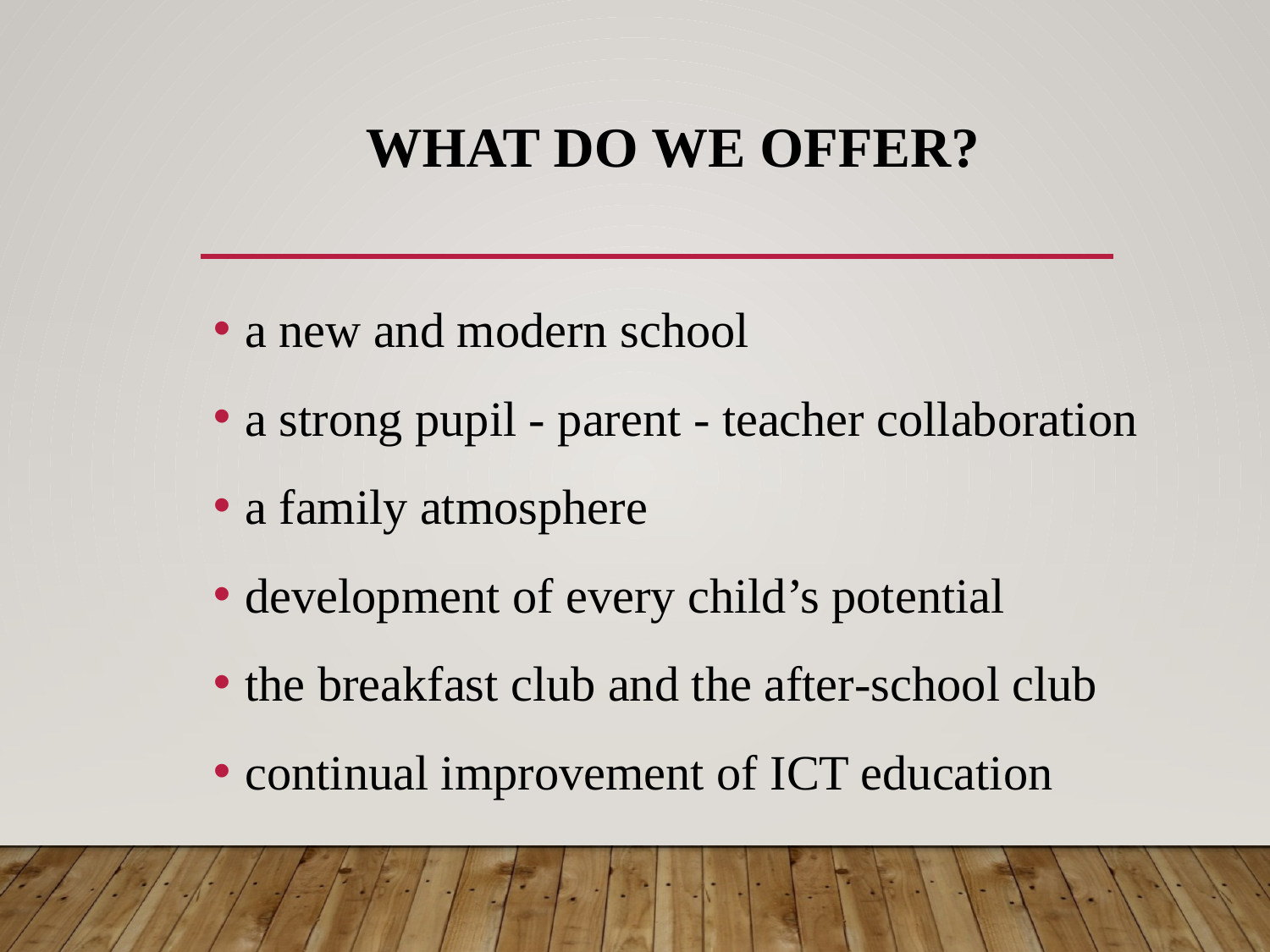

# What do we offer?
a new and modern school
a strong pupil - parent - teacher collaboration
a family atmosphere
development of every child’s potential
the breakfast club and the after-school club
continual improvement of ICT education